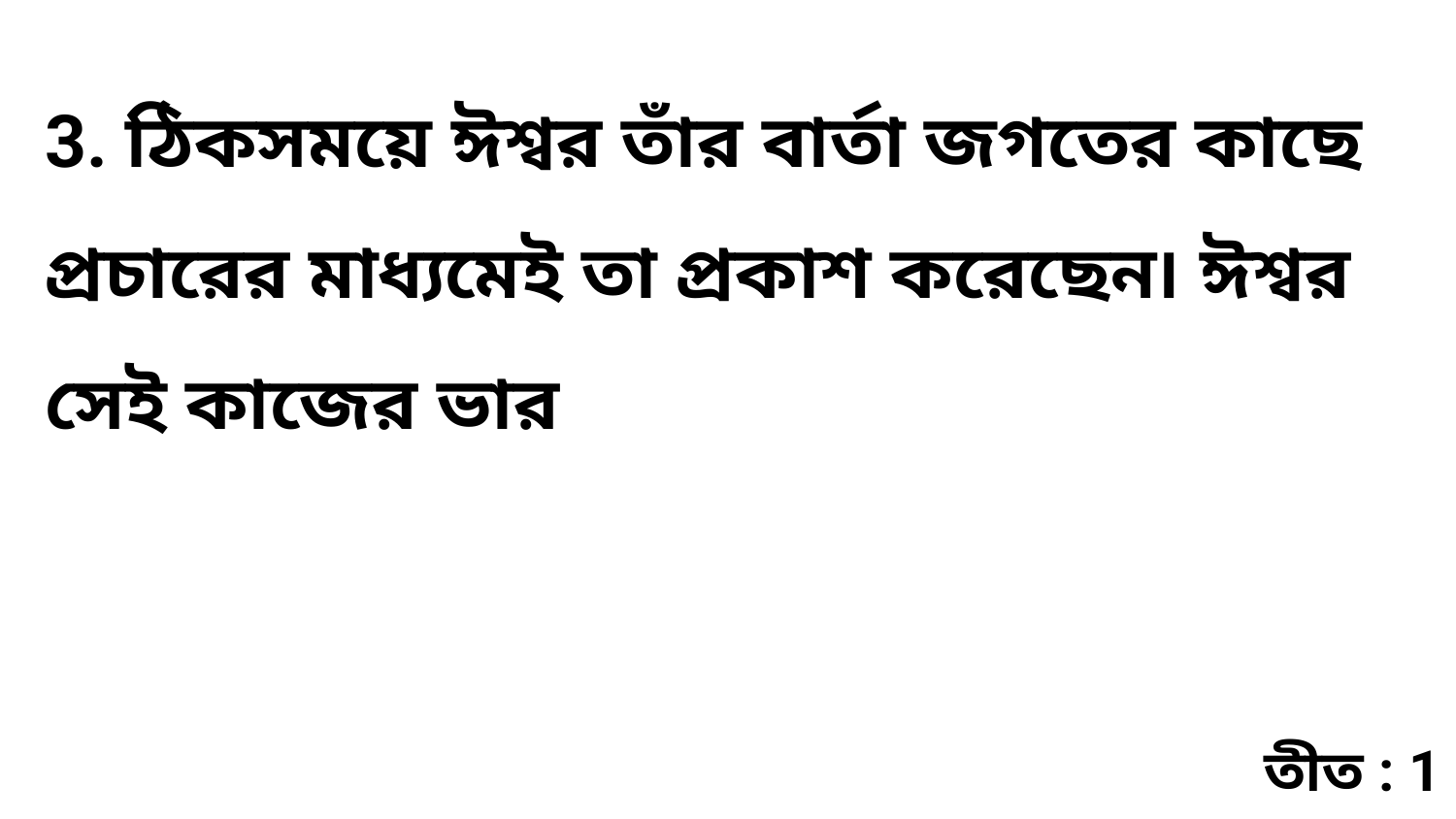

3. ঠিকসময়ে ঈশ্বর তাঁর বার্তা জগতের কাছে প্রচারের মাধ্যমেই তা প্রকাশ করেছেন৷ ঈশ্বর সেই কাজের ভার
তীত : 1